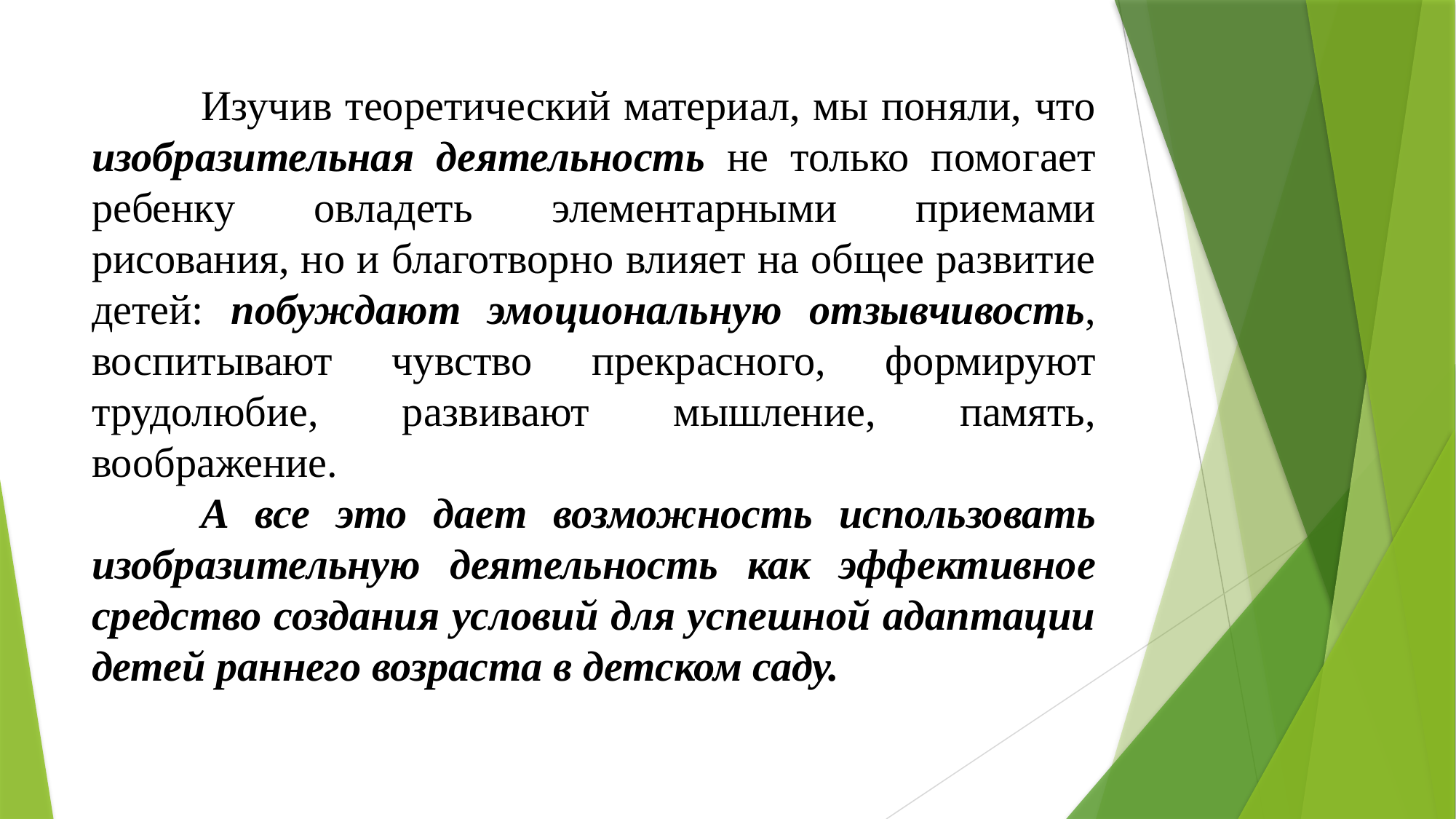

# Изучив теоретический материал, мы поняли, что изобразительная деятельность не только помогает ребенку овладеть элементарными приемами рисования, но и благотворно влияет на общее развитие детей: побуждают эмоциональную отзывчивость, воспитывают чувство прекрасного, формируют трудолюбие, развивают мышление, память, воображение. А все это дает возможность использовать изобразительную деятельность как эффективное средство создания условий для успешной адаптации детей раннего возраста в детском саду.